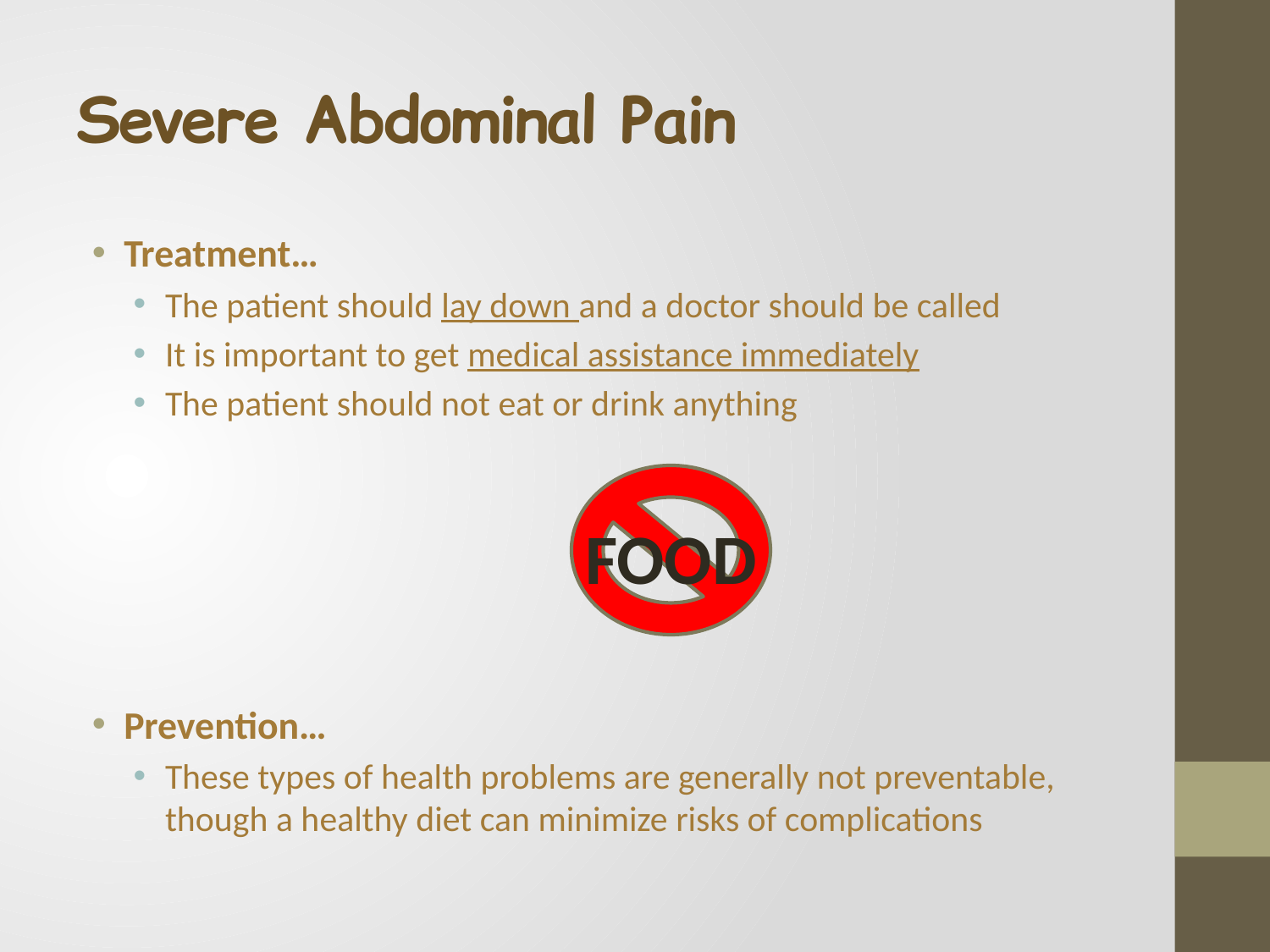

# Severe Abdominal Pain
Treatment…
The patient should lay down and a doctor should be called
It is important to get medical assistance immediately
The patient should not eat or drink anything

Prevention…
These types of health problems are generally not preventable, though a healthy diet can minimize risks of complications

FOOD